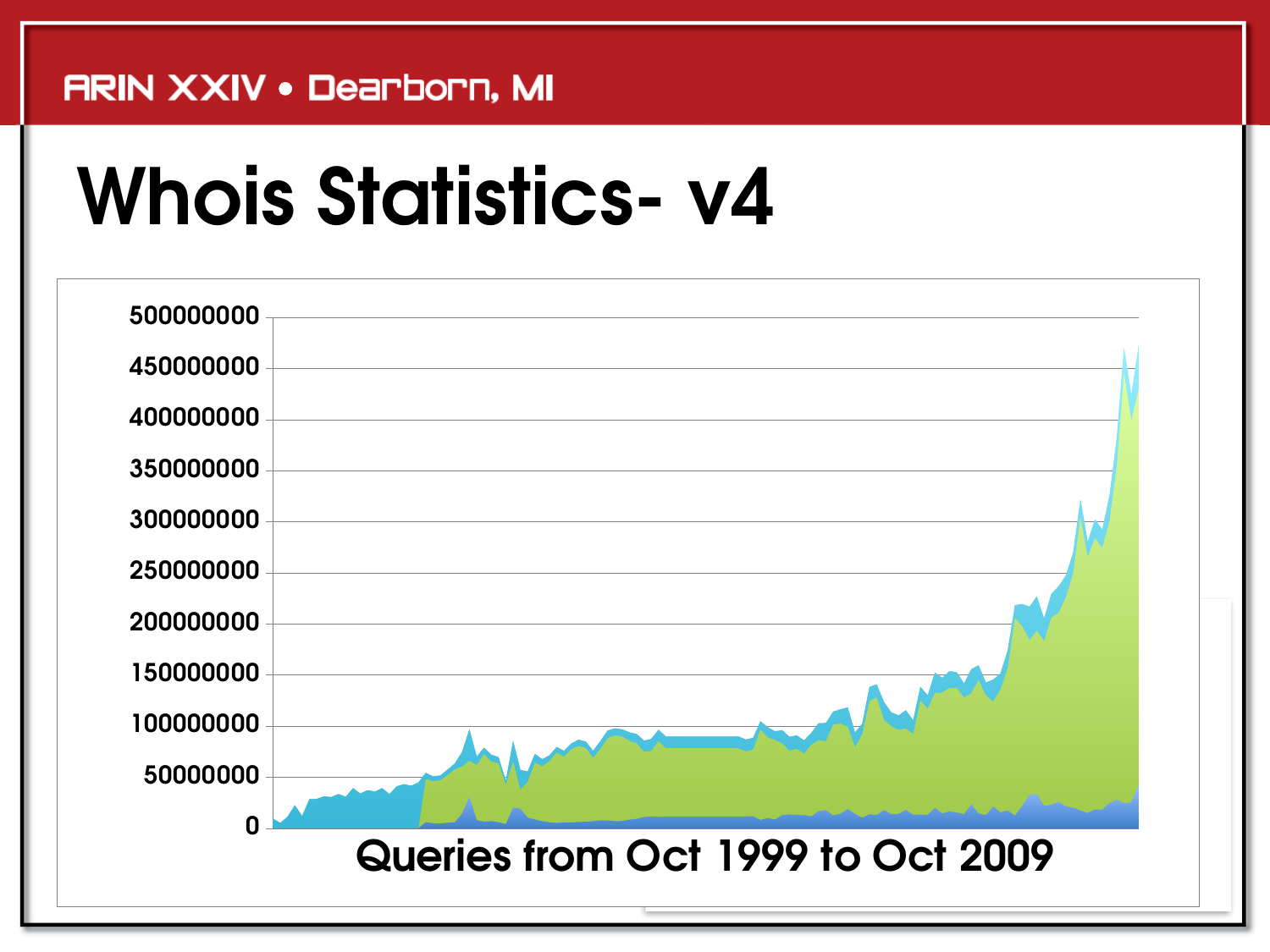

# Whois Statistics- v4

### Chart

| Category | port80 | port80 qps | port43 | port43 qps | total queries | port80 | port80 qps | port43 | port43 qps | total queries |
|---|---|---|---|---|---|---|---|---|---|---|
| 1999-10 | None | None | None | None | 9194930.999999996 | None | None | None | None | 9194930.999999996 |
| 1999-11 | None | None | None | None | 5141101.0 | None | None | None | None | 5141101.0 |
| 1999-12 | None | None | None | None | 11300744.0 | None | None | None | None | 11300744.0 |
| 2000-01 | None | None | None | None | 22514158.999999996 | None | None | None | None | 22514158.999999996 |
| 2000-02 | None | None | None | None | 11930098.0 | None | None | None | None | 11930098.0 |
| 2000-03 | None | None | None | None | 28375278.0 | None | None | None | None | 28375278.0 |
| 2000-04 | None | None | None | None | 28681430.999999996 | None | None | None | None | 28681430.999999996 |
| 2000-05 | None | None | None | None | 31202452.999999996 | None | None | None | None | 31202452.999999996 |
| 2000-06 | None | None | None | None | 30529122.999999996 | None | None | None | None | 30529122.999999996 |
| 2000-07 | None | None | None | None | 33406197.999999996 | None | None | None | None | 33406197.999999996 |
| 2000-08 | None | None | None | None | 30707315.000000004 | None | None | None | None | 30707315.000000004 |
| 2000-09 | None | None | None | None | 39212973.0 | None | None | None | None | 39212973.0 |
| 2000-10 | None | None | None | None | 33910485.0 | None | None | None | None | 33910485.0 |
| 2000-11 | None | None | None | None | 37168778.0 | None | None | None | None | 37168778.0 |
| 2000-12 | None | None | None | None | 35849237.00000001 | None | None | None | None | 35849237.00000001 |
| 2001-01 | None | None | None | None | 39200130.0 | None | None | None | None | 39200130.0 |
| 2001-02 | None | None | None | None | 33373593.999999996 | None | None | None | None | 33373593.999999996 |
| 2001-03 | None | None | None | None | 40973794.0 | None | None | None | None | 40973794.0 |
| 2001-04 | None | None | None | None | 43105207.0 | None | None | None | None | 43105207.0 |
| 2001-05 | None | None | None | None | 41595616.0 | None | None | None | None | 41595616.0 |
| 2001-06 | None | None | None | None | 44852108.0 | None | None | None | None | 44852108.0 |
| 2001-07 | 6036745.000000001 | 2.295563899088984 | 48272716.0 | 18.35643283931571 | 54309461.00000001 | 6036745.000000001 | 2.295563899088984 | 48272716.0 | 18.35643283931571 | 54309461.00000001 |
| 2001-08 | 4754160.0 | 1.8078414884996605 | 46026958.0 | 17.50244927849102 | 50781118.0 | 4754160.0 | 1.8078414884996605 | 46026958.0 | 17.50244927849102 | 50781118.0 |
| 2001-09 | 4672108.0 | 1.776639970289425 | 46994262.0 | 17.870281304167932 | 51666370.0 | 4672108.0 | 1.776639970289425 | 46994262.0 | 17.870281304167932 | 51666370.0 |
| 2001-10 | 5309822.000000001 | 2.0191403966522468 | 52102027.00000001 | 19.81258646018004 | 57411849.0 | 5309822.000000001 | 2.0191403966522468 | 52102027.00000001 | 19.81258646018004 | 57411849.0 |
| 2001-11 | 5818940.0 | 2.212740242459282 | 57616101.00000001 | 21.909396779533452 | 63435041.0 | 5818940.0 | 2.212740242459282 | 57616101.00000001 | 21.909396779533452 | 63435041.0 |
| 2001-12 | 14448728.0 | 5.494348093973856 | 60394537.00000001 | 22.96593923370847 | 74843265.0 | 14448728.0 | 5.494348093973856 | 60394537.00000001 | 22.96593923370847 | 74843265.0 |
| 2002-01 | 30872284.0 | 11.7396545046747 | 66029481.0 | 25.108712204868972 | 96901765.0 | 30872284.0 | 11.7396545046747 | 66029481.0 | 25.108712204868972 | 96901765.0 |
| 2002-02 | 7934793.000000001 | 3.017325455612915 | 61984625.0 | 23.570594326672506 | 69919418.0 | 7934793.000000001 | 3.017325455612915 | 61984625.0 | 23.570594326672506 | 69919418.0 |
| 2002-03 | 6410696.000000001 | 2.4377644418696107 | 72538279.0 | 27.583781421021527 | 78948974.99999999 | 6410696.000000001 | 2.4377644418696107 | 72538279.0 | 27.583781421021527 | 78948974.99999999 |
| 2002-04 | 6909731.000000001 | 2.6275300739083787 | 65145719.0 | 24.77264829251448 | 72055450.0 | 6909731.000000001 | 2.6275300739083787 | 65145719.0 | 24.77264829251448 | 72055450.0 |
| 2002-05 | 5917427.0 | 2.2501914188348917 | 63663322.0 | 24.208944336604826 | 69580749.0 | 5917427.0 | 2.2501914188348917 | 63663322.0 | 24.208944336604826 | 69580749.0 |
| 2002-06 | 4094959.999999999 | 1.5571706845681619 | 42491949.0 | 16.15820845941486 | 46586909.0 | 4094959.999999999 | 1.5571706845681619 | 42491949.0 | 16.15820845941486 | 46586909.0 |
| 2002-07 | 20152545.999999996 | 7.663311448856965 | 65311633.00000001 | 24.835739608903168 | 85464179.0 | 20152545.999999996 | 7.663311448856965 | 65311633.00000001 | 24.835739608903168 | 85464179.0 |
| 2002-08 | 19155611.999999996 | 7.284212166019228 | 37992958.0 | 14.44739885557598 | 57148570.0 | 19155611.999999996 | 7.284212166019228 | 37992958.0 | 14.44739885557598 | 57148570.0 |
| 2002-09 | 10397938.999999996 | 3.953974102488911 | 45043706.0 | 17.128552783789587 | 55441645.0 | 10397938.999999996 | 3.953974102488911 | 45043706.0 | 17.128552783789587 | 55441645.0 |
| 2002-10 | 8627617.999999996 | 3.280782676082941 | 64205780.0 | 24.415222223375167 | 72833398.0 | 8627617.999999996 | 3.280782676082941 | 64205780.0 | 24.415222223375167 | 72833398.0 |
| 2002-11 | 6893733.0 | 2.6214465916248577 | 60717301.00000001 | 23.08867514293208 | 67611034.0 | 6893733.0 | 2.6214465916248577 | 60717301.00000001 | 23.08867514293208 | 67611034.0 |
| 2002-12 | 5671488.0 | 2.156669381747347 | 65627048.0 | 24.955680949349272 | 71298536.0 | 5671488.0 | 2.156669381747347 | 65627048.0 | 24.955680949349272 | 71298536.0 |
| 2003-01 | 5201065.000000001 | 1.9777838969204835 | 74298999.0 | 28.253321921474 | 79500064.0 | 5201065.000000001 | 1.9777838969204835 | 74298999.0 | 28.253321921474 | 79500064.0 |
| 2003-02 | 5594581.0 | 2.127424327866948 | 70093858.0 | 26.654253239563634 | 75688439.0 | 5594581.0 | 2.127424327866948 | 70093858.0 | 26.654253239563634 | 75688439.0 |
| 2003-03 | 5611452.0 | 2.133839781648999 | 77323222.0 | 29.40332861242989 | 82934673.99999999 | 5611452.0 | 2.133839781648999 | 77323222.0 | 29.40332861242989 | 82934673.99999999 |
| 2003-04 | 6117287.0 | 2.326191216883661 | 80533510.99999999 | 30.62408972359867 | 86650798.00000001 | 6117287.0 | 2.326191216883661 | 80533510.99999999 | 30.62408972359867 | 86650798.00000001 |
| 2003-05 | 6274541.0 | 2.385989436849443 | 78515035.0 | 29.856533592475426 | 84789576.0 | 6274541.0 | 2.385989436849443 | 78515035.0 | 29.856533592475426 | 84789576.0 |
| 2003-06 | 6902842.000000001 | 2.62491042711183 | 68885092.0 | 26.19460162399164 | 75787934.00000001 | 6902842.000000001 | 2.62491042711183 | 68885092.0 | 26.19460162399164 | 75787934.00000001 |
| 2003-07 | 7703345.000000001 | 2.929313841188858 | 77520527.0 | 29.478356832954308 | 85223872.0 | 7703345.000000001 | 2.929313841188858 | 77520527.0 | 29.478356832954308 | 85223872.0 |
| 2003-08 | 7431653.000000002 | 2.825998835027212 | 88236412.00000001 | 33.55323472704943 | 95668065.00000001 | 7431653.000000002 | 2.825998835027212 | 88236412.00000001 | 33.55323472704943 | 95668065.00000001 |
| 2003-09 | 6895908.0 | 2.622273668382369 | 90880268.0 | 34.55860109385624 | 97776175.99999999 | 6895908.0 | 2.622273668382369 | 90880268.0 | 34.55860109385624 | 97776175.99999999 |
| 2003-10 | 7050856.0 | 2.6811949968526037 | 89714753.0 | 34.11539632740582 | 96765609.0 | 7050856.0 | 2.6811949968526037 | 89714753.0 | 34.11539632740582 | 96765609.0 |
| 2003-11 | 8428880.999999996 | 3.205209915826668 | 85442058.99999999 | 32.49063959207008 | 93870940.00000001 | 8428880.999999996 | 3.205209915826668 | 85442058.99999999 | 32.49063959207008 | 93870940.00000001 |
| 2003-12 | 9168312.999999996 | 3.486390155348325 | 83030233.99999999 | 31.573506534284743 | 92198546.99999999 | 9168312.999999996 | 3.486390155348325 | 83030233.99999999 | 31.573506534284743 | 92198546.99999999 |
| 2004-01 | 11011085.0 | 4.1871321740110305 | 74726839.0 | 28.416014574316915 | 85737924.0 | 11011085.0 | 4.1871321740110305 | 74726839.0 | 28.416014574316915 | 85737924.0 |
| 2004-02 | 11578517.0 | 4.402906803283573 | 75809182.0 | 28.827591925560288 | 87387698.99999999 | 11578517.0 | 4.402906803283573 | 75809182.0 | 28.827591925560288 | 87387698.99999999 |
| 2004-03 | 11116955.999999996 | 4.227391228445231 | 85340306.0 | 32.451946469629924 | 96457262.0 | 11116955.999999996 | 4.227391228445231 | 85340306.0 | 32.451946469629924 | 96457262.0 |
| 2004-04 | 11489565.000000002 | 4.369081455359855 | 78296985.0 | 29.773616770877613 | 89786550.0 | 11489565.000000002 | 4.369081455359855 | 78296985.0 | 29.773616770877613 | 89786550.0 |
| 2004-05 | 11489565.000000002 | 4.369081455359855 | 78296985.0 | 29.773616770877613 | 89786550.0 | 11489565.000000002 | 4.369081455359855 | 78296985.0 | 29.773616770877613 | 89786550.0 |
| 2004-06 | 11489565.000000002 | 4.369081455359855 | 78296985.0 | 29.773616770877613 | 89786550.0 | 11489565.000000002 | 4.369081455359855 | 78296985.0 | 29.773616770877613 | 89786550.0 |
| 2004-07 | 11489565.000000002 | 4.369081455359855 | 78296985.0 | 29.773616770877613 | 89786550.0 | 11489565.000000002 | 4.369081455359855 | 78296985.0 | 29.773616770877613 | 89786550.0 |
| 2004-08 | 11489565.000000002 | 4.369081455359855 | 78296985.0 | 29.773616770877613 | 89786550.0 | 11489565.000000002 | 4.369081455359855 | 78296985.0 | 29.773616770877613 | 89786550.0 |
| 2004-09 | 11489565.000000002 | 4.369081455359855 | 78296985.0 | 29.773616770877613 | 89786550.0 | 11489565.000000002 | 4.369081455359855 | 78296985.0 | 29.773616770877613 | 89786550.0 |
| 2004-10 | 11489565.000000002 | 4.369081455359855 | 78296985.0 | 29.773616770877613 | 89786550.0 | 11489565.000000002 | 4.369081455359855 | 78296985.0 | 29.773616770877613 | 89786550.0 |
| 2004-11 | 11489565.000000002 | 4.369081455359855 | 78296985.0 | 29.773616770877613 | 89786550.0 | 11489565.000000002 | 4.369081455359855 | 78296985.0 | 29.773616770877613 | 89786550.0 |
| 2004-12 | 11489565.000000002 | 4.369081455359855 | 78296985.0 | 29.773616770877613 | 89786550.0 | 11489565.000000002 | 4.369081455359855 | 78296985.0 | 29.773616770877613 | 89786550.0 |
| 2005-01 | 11489565.000000002 | 4.369081455359855 | 78296985.0 | 29.773616770877613 | 89786550.0 | 11489565.000000002 | 4.369081455359855 | 78296985.0 | 29.773616770877613 | 89786550.0 |
| 2005-02 | 11489565.000000002 | 4.369081455359855 | 78296985.0 | 29.773616770877613 | 89786550.0 | 11489565.000000002 | 4.369081455359855 | 78296985.0 | 29.773616770877613 | 89786550.0 |
| 2005-03 | 11626027.000000002 | 4.4209732017890095 | 75188311.0 | 28.5914963055546 | 86814338.0 | 11626027.000000002 | 4.4209732017890095 | 75188311.0 | 28.5914963055546 | 86814338.0 |
| 2005-04 | 11636761.999999996 | 4.425055348451933 | 76850142.99999999 | 29.223433143295928 | 88486905.0 | 11636761.999999996 | 4.425055348451933 | 76850142.99999999 | 29.223433143295928 | 88486905.0 |
| 2005-05 | 8119214.0 | 3.087454339611475 | 96654018.00000001 | 36.7541571530181 | 104773232.0 | 8119214.0 | 3.087454339611475 | 96654018.00000001 | 36.7541571530181 | 104773232.0 |
| 2005-06 | 9930427.0 | 3.7761955695889977 | 88944046.00000001 | 33.82232329450892 | 98874473.00000001 | 9930427.0 | 3.7761955695889977 | 88944046.00000001 | 33.82232329450892 | 98874473.00000001 |
| 2005-07 | 8517830.0 | 3.239034122954858 | 86439620.99999999 | 32.86997768143823 | 94957451.0 | 8517830.0 | 3.239034122954858 | 86439620.99999999 | 32.86997768143823 | 94957451.0 |
| 2005-08 | 12813895.0 | 4.8726780357157455 | 83064336.00000001 | 31.586474337312154 | 95878230.99999999 | 12813895.0 | 4.8726780357157455 | 83064336.00000001 | 31.586474337312154 | 95878230.99999999 |
| 2005-09 | 13539036.999999996 | 5.148424285874263 | 75948407.99999999 | 28.880534724935544 | 89487445.0 | 13539036.999999996 | 5.148424285874263 | 75948407.99999999 | 28.880534724935544 | 89487445.0 |
| 2005-10 | 12991947.999999996 | 4.940385391074389 | 77816764.00000001 | 29.591005447857636 | 90808711.99999999 | 12991947.999999996 | 4.940385391074389 | 77816764.00000001 | 29.591005447857636 | 90808711.99999999 |
| 2005-11 | 12920063.0 | 4.913050028907188 | 73124327.99999999 | 27.80663544707318 | 86044391.0 | 12920063.0 | 4.913050028907188 | 73124327.99999999 | 27.80663544707318 | 86044391.0 |
| 2005-12 | 11576612.999999996 | 4.402182778388711 | 81733225.99999999 | 31.080299559063796 | 93309839.0 | 11576612.999999996 | 4.402182778388711 | 81733225.99999999 | 31.080299559063796 | 93309839.0 |
| 2006-01 | 16689991.999999996 | 6.346622743098142 | 86137313.0 | 32.75502047665218 | 102827305.0 | 16689991.999999996 | 6.346622743098142 | 86137313.0 | 32.75502047665218 | 102827305.0 |
| 2006-02 | 17705337.0 | 6.7327230880887745 | 85250040.00000001 | 32.41762145326501 | 102955377.0 | 17705337.0 | 6.7327230880887745 | 85250040.00000001 | 32.41762145326501 | 102955377.0 |
| 2006-03 | 12590690.999999996 | 4.787801327401536 | 101478402.0 | 38.588702383227954 | 114069093.00000001 | 12590690.999999996 | 4.787801327401536 | 101478402.0 | 38.588702383227954 | 114069093.00000001 |
| 2006-04 | 14053436.999999996 | 5.344032692340226 | 102375678.99999999 | 38.929905579434326 | 116429116.00000001 | 14053436.999999996 | 5.344032692340226 | 102375678.99999999 | 38.929905579434326 | 116429116.00000001 |
| 2006-05 | 18835929.0 | 7.1626478538025475 | 99461663.99999999 | 37.82180715298026 | 118297593.00000003 | 18835929.0 | 7.1626478538025475 | 99461663.99999999 | 37.82180715298026 | 118297593.00000003 |
| 2006-06 | 14077517.999999996 | 5.353189858040265 | 79582489.00000001 | 30.26244917551521 | 93660007.0 | 14077517.999999996 | 5.353189858040265 | 79582489.00000001 | 30.26244917551521 | 93660007.0 |
| 2006-07 | 10362064.0 | 3.940332089304683 | 91865753.99999999 | 34.93334710096078 | 102227818.0 | 10362064.0 | 3.940332089304683 | 91865753.99999999 | 34.93334710096078 | 102227818.0 |
| 2006-08 | 13599043.999999996 | 5.171242858282512 | 124738841.0 | 47.43383731030562 | 138337885.0 | 13599043.999999996 | 5.171242858282512 | 124738841.0 | 47.43383731030562 | 138337885.0 |
| 2006-09 | 12900852.0 | 4.905744754613612 | 127955908.0 | 48.657175858836396 | 140856759.99999997 | 12900852.0 | 4.905744754613612 | 127955908.0 | 48.657175858836396 | 140856759.99999997 |
| 2006-10 | 17717826.0 | 6.7374722198701775 | 105712422.99999999 | 40.198753123417355 | 123430249.0 | 17717826.0 | 6.7374722198701775 | 105712422.99999999 | 40.198753123417355 | 123430249.0 |
| 2006-11 | 13730708.0 | 5.221310092397862 | 99789970.0 | 37.94665049180844 | 113520678.0 | 13730708.0 | 5.221310092397862 | 99789970.0 | 37.94665049180844 | 113520678.0 |
| 2006-12 | 14029215.999999994 | 5.334822289515547 | 96359165.0 | 36.64203482511831 | 110388381.0 | 14029215.999999994 | 5.334822289515547 | 96359165.0 | 36.64203482511831 | 110388381.0 |
| 2007-01 | 17854450.0 | 6.789425569257825 | 97750528.00000001 | 37.17112172100808 | 115604978.0 | 17854450.0 | 6.789425569257825 | 97750528.00000001 | 37.17112172100808 | 115604978.0 |
| 2007-02 | 13313698.999999996 | 5.062736091674754 | 92278659.99999999 | 35.09036087366728 | 105592358.99999999 | 13313698.999999996 | 5.062736091674754 | 92278659.99999999 | 35.09036087366728 | 105592358.99999999 |
| 2007-03 | 13317838.0 | 5.064310009237666 | 125091319.0 | 47.56787241896485 | 138409157.0 | 13317838.0 | 5.064310009237666 | 125091319.0 | 47.56787241896485 | 138409157.0 |
| 2007-04 | 13124714.0 | 4.990871677413537 | 116897930.0 | 44.452211909933446 | 130022644.0 | 13124714.0 | 4.990871677413537 | 116897930.0 | 44.452211909933446 | 130022644.0 |
| 2007-05 | 19921035.0 | 7.5752758777268365 | 132389906.0 | 50.34327088810015 | 152310940.99999997 | 19921035.0 | 7.5752758777268365 | 132389906.0 | 50.34327088810015 | 152310940.99999997 |
| 2007-06 | 14424039.0 | 5.484959727046871 | 132823832.00000001 | 50.5082778348034 | 147247871.0 | 14424039.0 | 5.484959727046871 | 132823832.00000001 | 50.5082778348034 | 147247871.0 |
| 2007-07 | 16523088.000000002 | 6.283154964185233 | 137376197.0 | 52.239383712138995 | 153899285.0 | 16523088.000000002 | 6.283154964185233 | 137376197.0 | 52.239383712138995 | 153899285.0 |
| 2007-08 | 15271804.0 | 5.807335233865712 | 137283444.99999997 | 52.20411335654698 | 152555249.0 | 15271804.0 | 5.807335233865712 | 137283444.99999997 | 52.20411335654698 | 152555249.0 |
| 2007-09 | 13745512.0 | 5.226939538061385 | 127993700.0 | 48.67154684036277 | 141739212.0 | 13745512.0 | 5.226939538061385 | 127993700.0 | 48.67154684036277 | 141739212.0 |
| 2007-10 | 23312880.999999993 | 8.865076793430484 | 132345195.0 | 50.32626885182196 | 155658076.0 | 23312880.999999993 | 8.865076793430484 | 132345195.0 | 50.32626885182196 | 155658076.0 |
| 2007-11 | 14513891.999999994 | 5.51912769389405 | 145008114.0 | 55.14153597234602 | 159522006.0 | 14513891.999999994 | 5.51912769389405 | 145008114.0 | 55.14153597234602 | 159522006.0 |
| 2007-12 | 12855796.999999996 | 4.888611907114922 | 129835040.00000001 | 49.37174431929346 | 142690836.99999997 | 12855796.999999996 | 4.888611907114922 | 129835040.00000001 | 49.37174431929346 | 142690836.99999997 |
| 2008-01 | 21351907.000000004 | 8.119386670449954 | 124098364.99999999 | 47.190286591527055 | 145450272.0 | 21351907.000000004 | 8.119386670449954 | 124098364.99999999 | 47.190286591527055 | 145450272.0 |
| 2008-02 | 15615710.999999996 | 5.938111089702605 | 135765991.0 | 51.62707844436695 | 151381702.0 | 15615710.999999996 | 5.938111089702605 | 135765991.0 | 51.62707844436695 | 151381702.0 |
| 2008-03 | 17435445.0 | 6.630092559243689 | 156566398.99999997 | 59.536749250591456 | 174001844.00000003 | 17435445.0 | 6.630092559243689 | 156566398.99999997 | 59.536749250591456 | 174001844.00000003 |
| 2008-04 | 12450955.0 | 4.734664592786591 | 205875576.0 | 78.28731211435124 | 218326531.0 | 12450955.0 | 4.734664592786591 | 205875576.0 | 78.28731211435124 | 218326531.0 |
| 2008-05 | 22032814.000000004 | 8.378311890553993 | 197483884.99999997 | 75.09624426041535 | 219516698.99999997 | 22032814.000000004 | 8.378311890553993 | 197483884.99999997 | 75.09624426041535 | 219516698.99999997 |
| 2008-06 | 32567145.0 | 12.384151120909749 | 184323462.99999997 | 70.09179407410188 | 216890608.00000003 | 32567145.0 | 12.384151120909749 | 184323462.99999997 | 70.09179407410188 | 216890608.00000003 |
| 2008-07 | 33499508.999999996 | 12.738696681341768 | 193398519.99999997 | 73.54272222020955 | 226898029.00000006 | 33499508.999999996 | 12.738696681341768 | 193398519.99999997 | 73.54272222020955 | 226898029.00000006 |
| 2008-08 | 21831522.000000004 | 8.30176755277338 | 183466966.0 | 69.76609809176736 | 205298488.0 | 21831522.000000004 | 8.30176755277338 | 183466966.0 | 69.76609809176736 | 205298488.0 |
| 2008-09 | 23034830.0 | 8.759343681015496 | 206372797.00000003 | 78.47638794536118 | 229407627.0 | 23034830.0 | 8.759343681015496 | 206372797.00000003 | 78.47638794536118 | 229407627.0 |
| 2008-10 | 25841549.0 | 9.826641175159635 | 211074984.0 | 80.26446591187565 | 236916532.99999994 | 25841549.0 | 9.826641175159635 | 211074984.0 | 80.26446591187565 | 236916532.99999994 |
| 2008-11 | 21450578.0 | 8.156907815617924 | 225982278.0 | 85.93319068648599 | 247432856.0 | 21450578.0 | 8.156907815617924 | 225982278.0 | 85.93319068648599 | 247432856.0 |
| 2008-12 | 20027205.0 | 7.6156486314486385 | 249746290.99999994 | 94.96981726923575 | 269773496.00000006 | 20027205.0 | 7.6156486314486385 | 249746290.99999994 | 94.96981726923575 | 269773496.00000006 |
| 2009-01 | 17375766.0 | 6.607398713813126 | 304498250.0 | 115.79008058743118 | 321874016.0 | 17375766.0 | 6.607398713813126 | 304498250.0 | 115.79008058743118 | 321874016.0 |
| 2009-02 | 14862909.0 | 5.651846704779608 | 265569140.99999997 | 100.98669610720222 | 280432050.0 | 14862909.0 | 5.651846704779608 | 265569140.99999997 | 100.98669610720222 | 280432050.0 |
| 2009-03 | 18367220.0 | 6.984414143487125 | 283931767.0 | 107.96936331247137 | 302298987.0 | 18367220.0 | 6.984414143487125 | 283931767.0 | 107.96936331247137 | 302298987.0 |
| 2009-04 | 18061449.0 | 6.868140080397108 | 274484196.0 | 104.37678106464077 | 292545644.9999999 | 18061449.0 | 6.868140080397108 | 274484196.0 | 104.37678106464077 | 292545644.9999999 |
| 2009-05 | 24703183.999999996 | 9.393760608233844 | 300605797.9999999 | 114.30991664309752 | 325308982.0 | 24703183.999999996 | 9.393760608233844 | 300605797.9999999 | 114.30991664309752 | 325308982.0 |
| 2009-06 | 27917450.999999996 | 10.616034414272214 | 354225322.9999999 | 134.6995547471252 | 382142774.0 | 27917450.999999996 | 10.616034414272214 | 354225322.9999999 | 134.6995547471252 | 382142774.0 |
| 2009-07 | 24452043.999999996 | 9.298260811966616 | 445828682.9999999 | 169.53312254752964 | 470280726.9999999 | 24452043.999999996 | 9.298260811966616 | 445828682.9999999 | 169.53312254752964 | 470280726.9999999 |
| 2009-08 | 25382273.0 | 9.651994506248164 | 398848914.0 | 151.66835242655546 | 424231186.99999976 | 25382273.0 | 9.651994506248164 | 398848914.0 | 151.66835242655546 | 424231186.99999976 |
| 2009-09 | 42541394.0 | 16.177010671035593 | 429899171.0 | 163.47568386537478 | 472440564.99999976 | 42541394.0 | 16.177010671035593 | 429899171.0 | 163.47568386537478 | 472440564.99999976 |